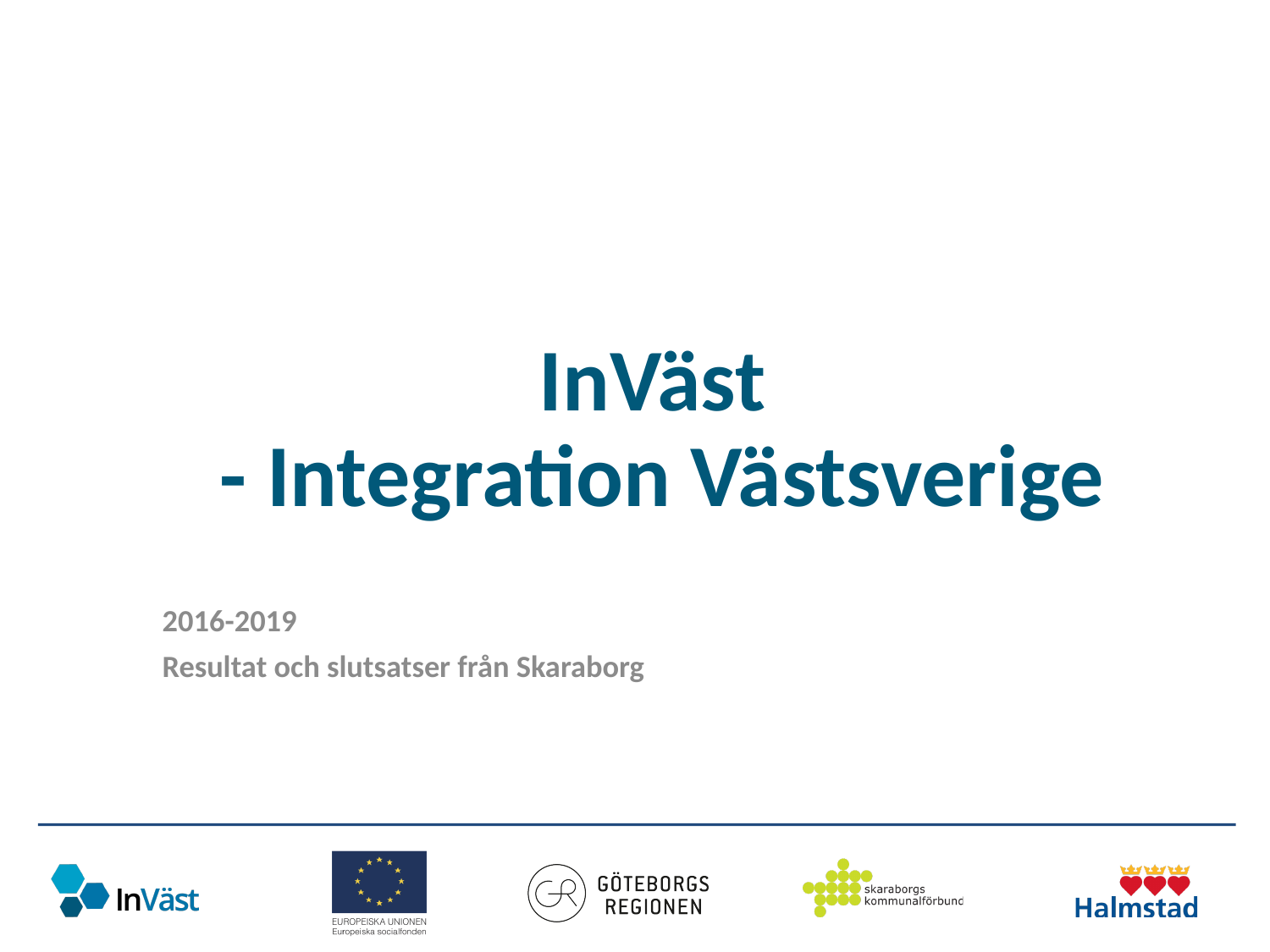

# InVäst - Integration Västsverige
2016-2019
Resultat och slutsatser från Skaraborg